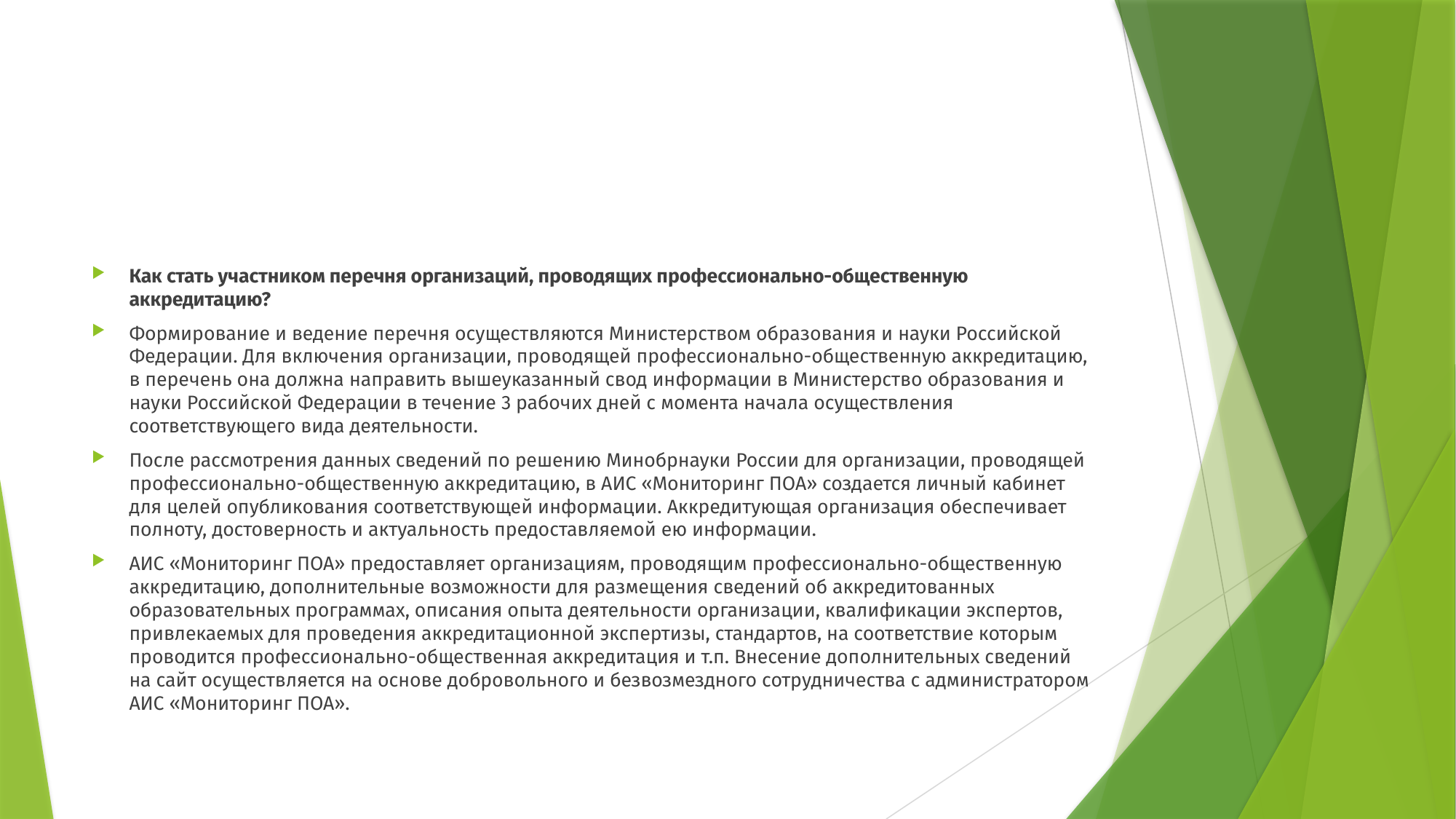

#
Как стать участником перечня организаций, проводящих профессионально-общественную аккредитацию?
Формирование и ведение перечня осуществляются Министерством образования и науки Российской Федерации. Для включения организации, проводящей профессионально-общественную аккредитацию, в перечень она должна направить вышеуказанный свод информации в Министерство образования и науки Российской Федерации в течение 3 рабочих дней с момента начала осуществления соответствующего вида деятельности.
После рассмотрения данных сведений по решению Минобрнауки России для организации, проводящей профессионально-общественную аккредитацию, в АИС «Мониторинг ПОА» создается личный кабинет для целей опубликования соответствующей информации. Аккредитующая организация обеспечивает полноту, достоверность и актуальность предоставляемой ею информации.
АИС «Мониторинг ПОА» предоставляет организациям, проводящим профессионально-общественную аккредитацию, дополнительные возможности для размещения сведений об аккредитованных образовательных программах, описания опыта деятельности организации, квалификации экспертов, привлекаемых для проведения аккредитационной экспертизы, стандартов, на соответствие которым проводится профессионально-общественная аккредитация и т.п. Внесение дополнительных сведений на сайт осуществляется на основе добровольного и безвозмездного сотрудничества с администратором АИС «Мониторинг ПОА».